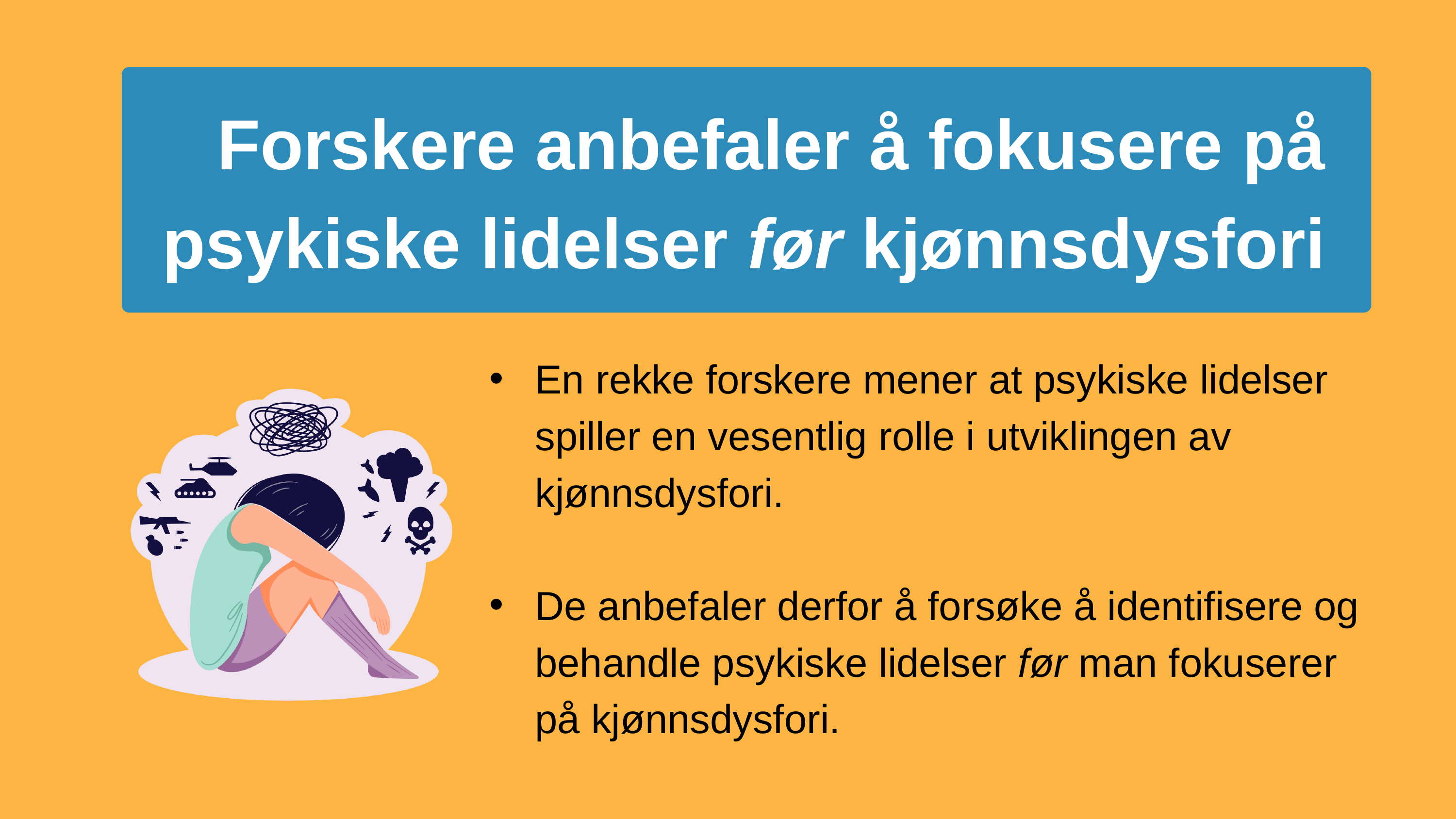

Forskere anbefaler å fokusere på psykiske lidelser før kjønnsdysfori
En rekke forskere mener at psykiske lidelser spiller en vesentlig rolle i utviklingen av kjønnsdysfori.
De anbefaler derfor å forsøke å identifisere og behandle psykiske lidelser før man fokuserer på kjønnsdysfori.